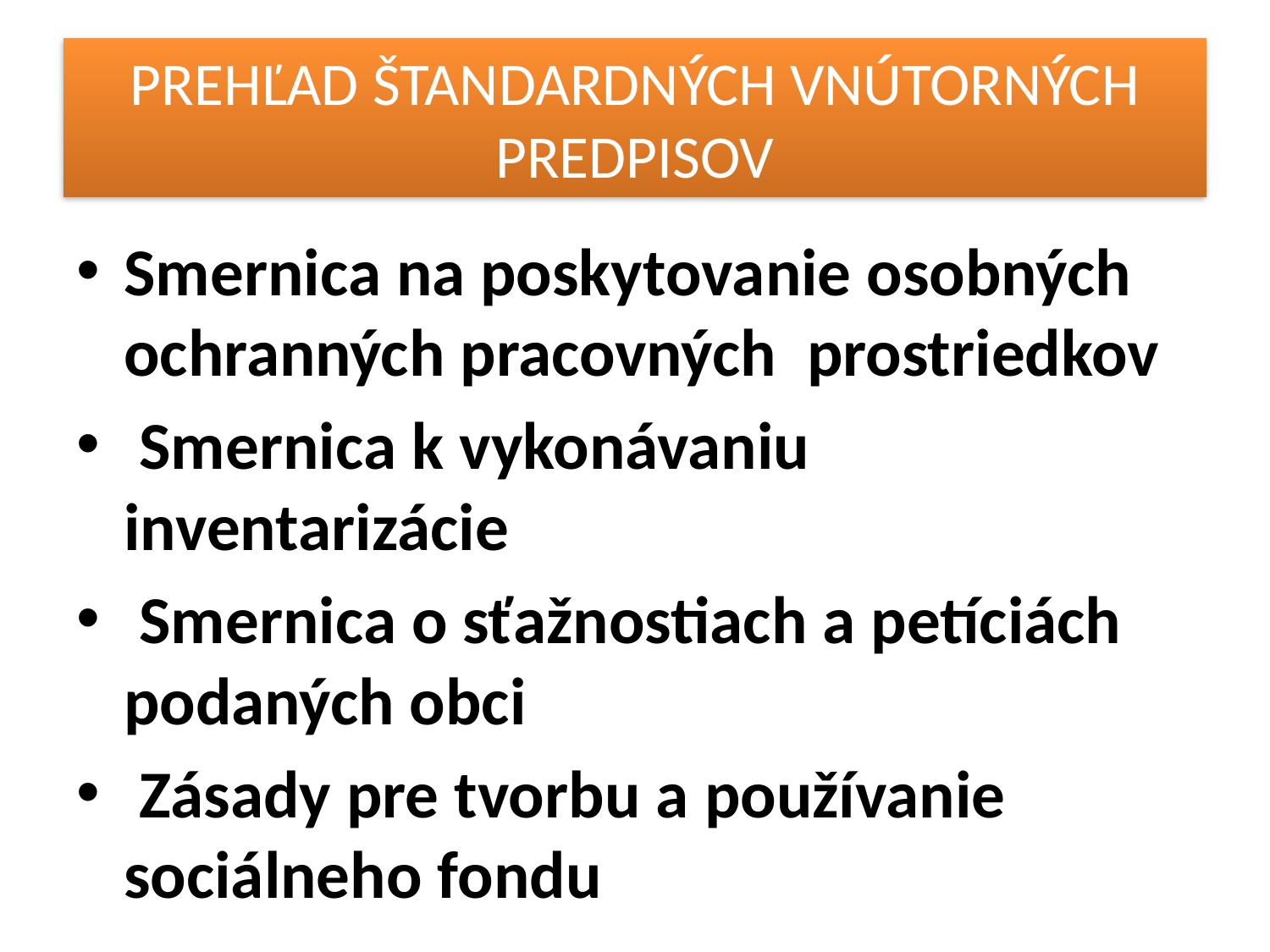

# PREHĽAD ŠTANDARDNÝCH VNÚTORNÝCH PREDPISOV
Smernica na poskytovanie osobných ochranných pracovných  prostriedkov
 Smernica k vykonávaniu inventarizácie
 Smernica o sťažnostiach a petíciách podaných obci
 Zásady pre tvorbu a používanie sociálneho fondu